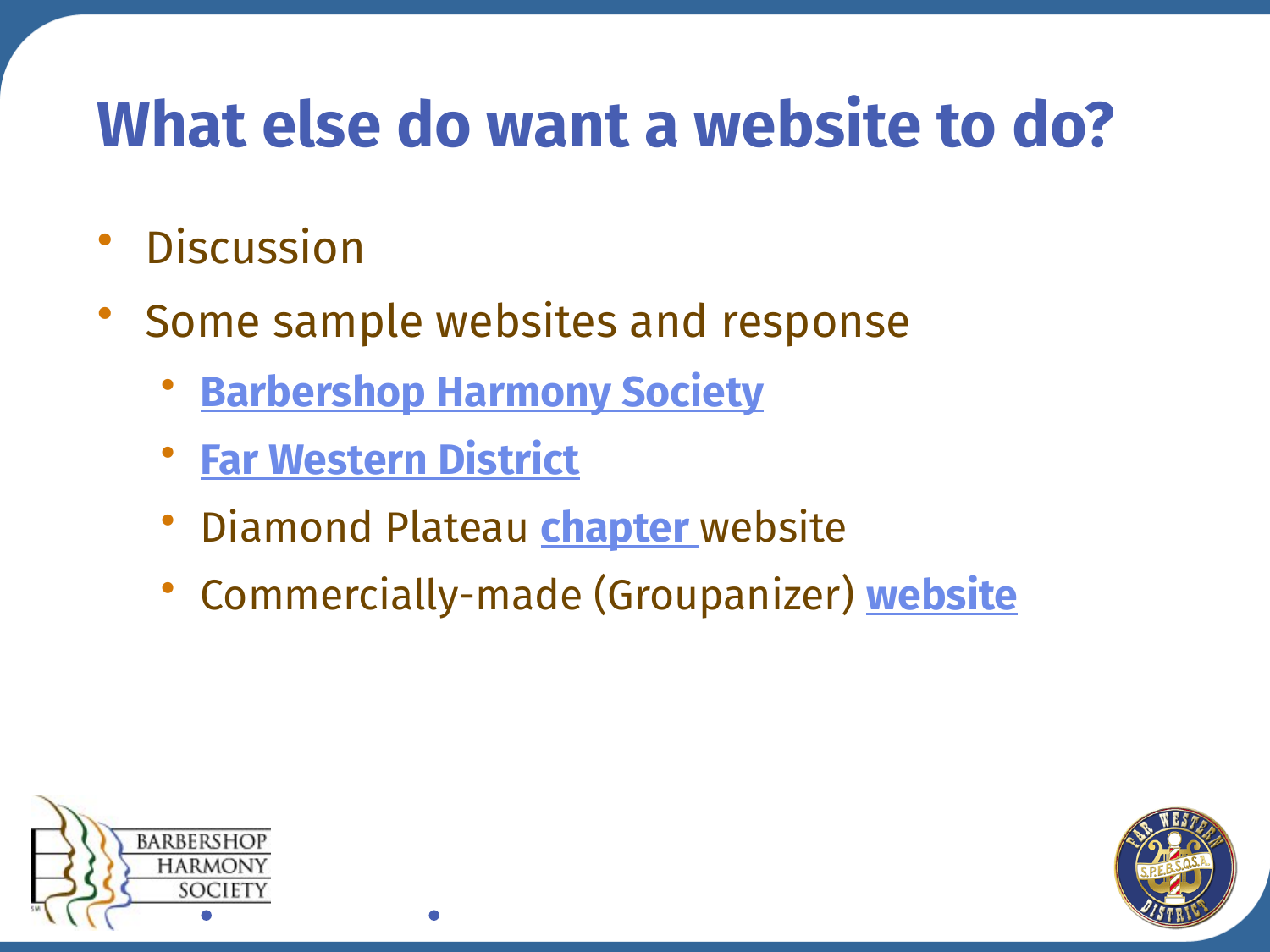

# What else do want a website to do?
Discussion
Some sample websites and response
Barbershop Harmony Society
Far Western District
Diamond Plateau chapter website
Commercially-made (Groupanizer) website